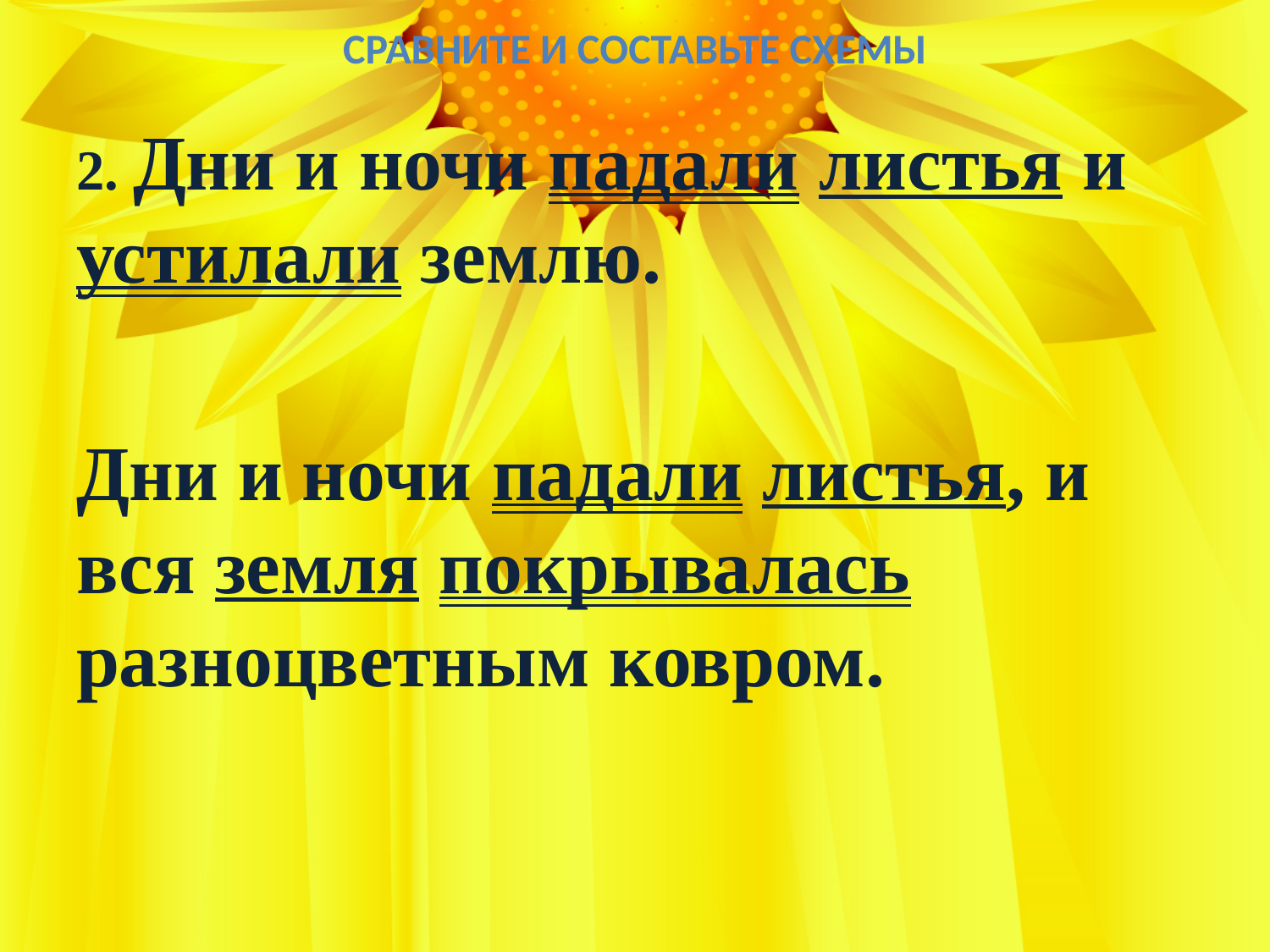

# Сравните и составьте схемы
2. Дни и ночи падали листья и устилали землю.

Дни и ночи падали листья, и вся земля покрывалась разноцветным ковром.